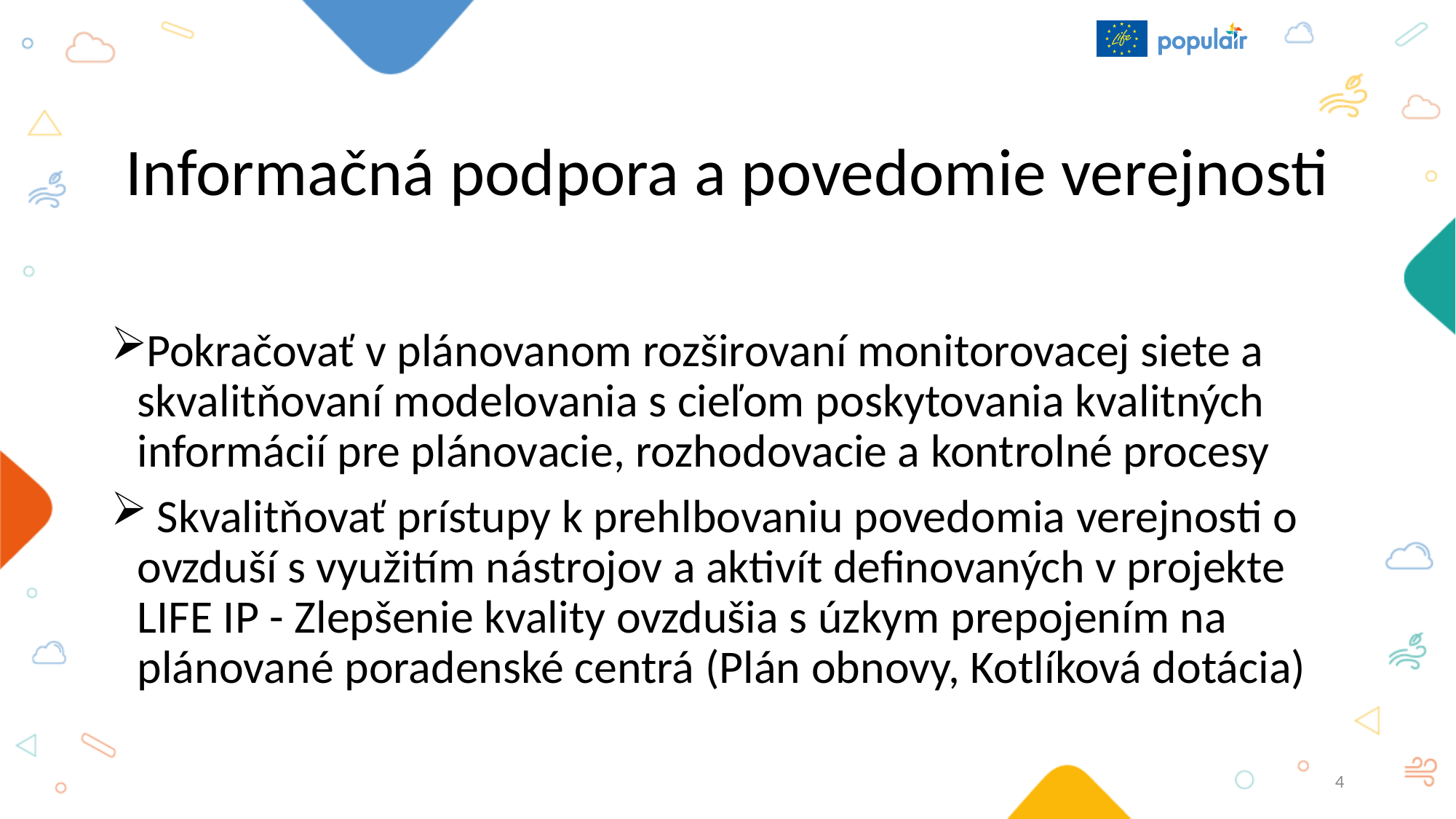

# Informačná podpora a povedomie verejnosti

Pokračovať v plánovanom rozširovaní monitorovacej siete a skvalitňovaní modelovania s cieľom poskytovania kvalitných informácií pre plánovacie, rozhodovacie a kontrolné procesy
 Skvalitňovať prístupy k prehlbovaniu povedomia verejnosti o ovzduší s využitím nástrojov a aktivít definovaných v projekte LIFE IP - Zlepšenie kvality ovzdušia s úzkym prepojením na plánované poradenské centrá (Plán obnovy, Kotlíková dotácia)

4